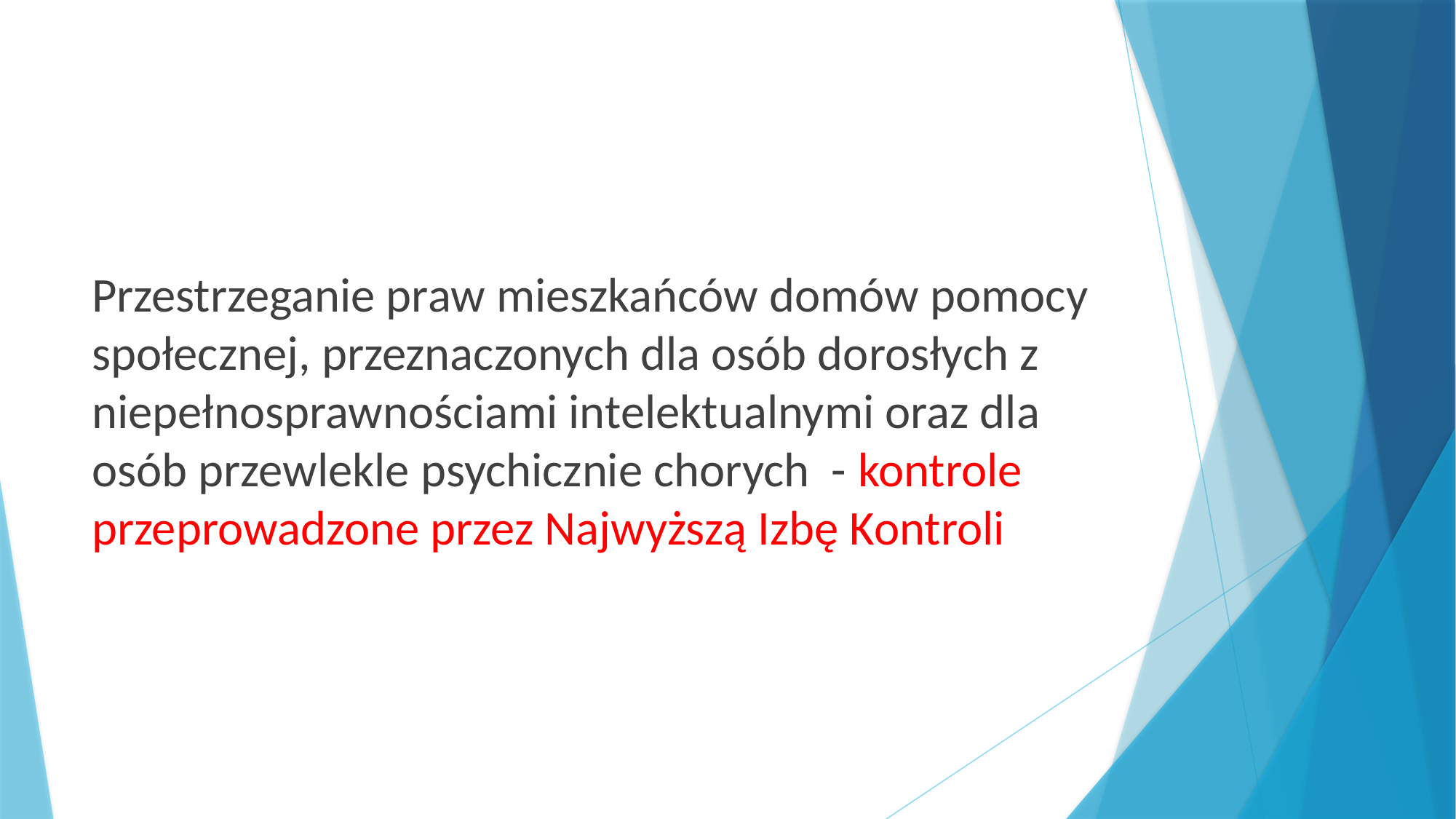

#
Przestrzeganie praw mieszkańców domów pomocy społecznej, przeznaczonych dla osób dorosłych z niepełnosprawnościami intelektualnymi oraz dla osób przewlekle psychicznie chorych  - kontrole przeprowadzone przez Najwyższą Izbę Kontroli